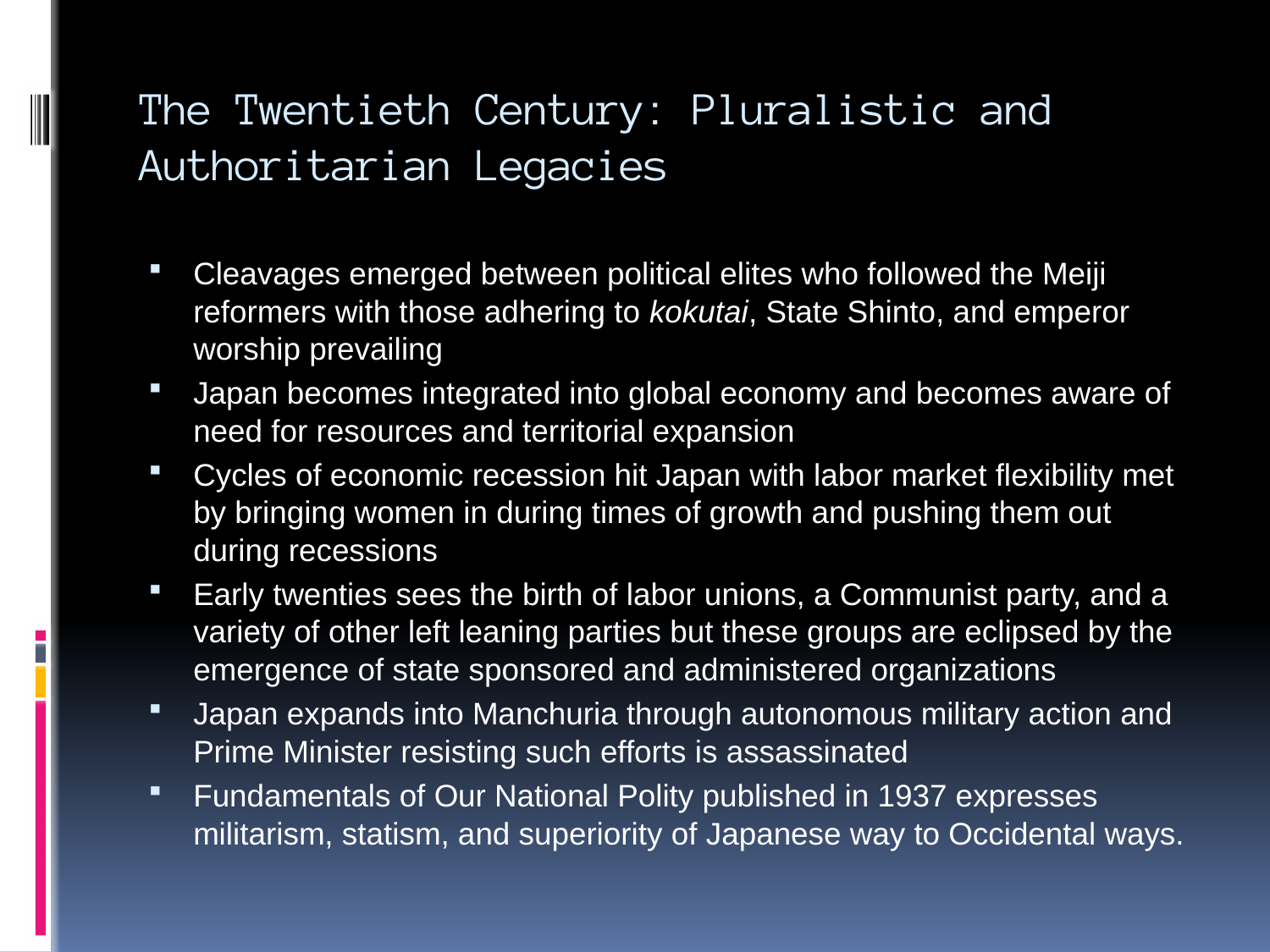

# The Twentieth Century: Pluralistic and Authoritarian Legacies
Cleavages emerged between political elites who followed the Meiji reformers with those adhering to kokutai, State Shinto, and emperor worship prevailing
Japan becomes integrated into global economy and becomes aware of need for resources and territorial expansion
Cycles of economic recession hit Japan with labor market flexibility met by bringing women in during times of growth and pushing them out during recessions
Early twenties sees the birth of labor unions, a Communist party, and a variety of other left leaning parties but these groups are eclipsed by the emergence of state sponsored and administered organizations
Japan expands into Manchuria through autonomous military action and Prime Minister resisting such efforts is assassinated
Fundamentals of Our National Polity published in 1937 expresses militarism, statism, and superiority of Japanese way to Occidental ways.